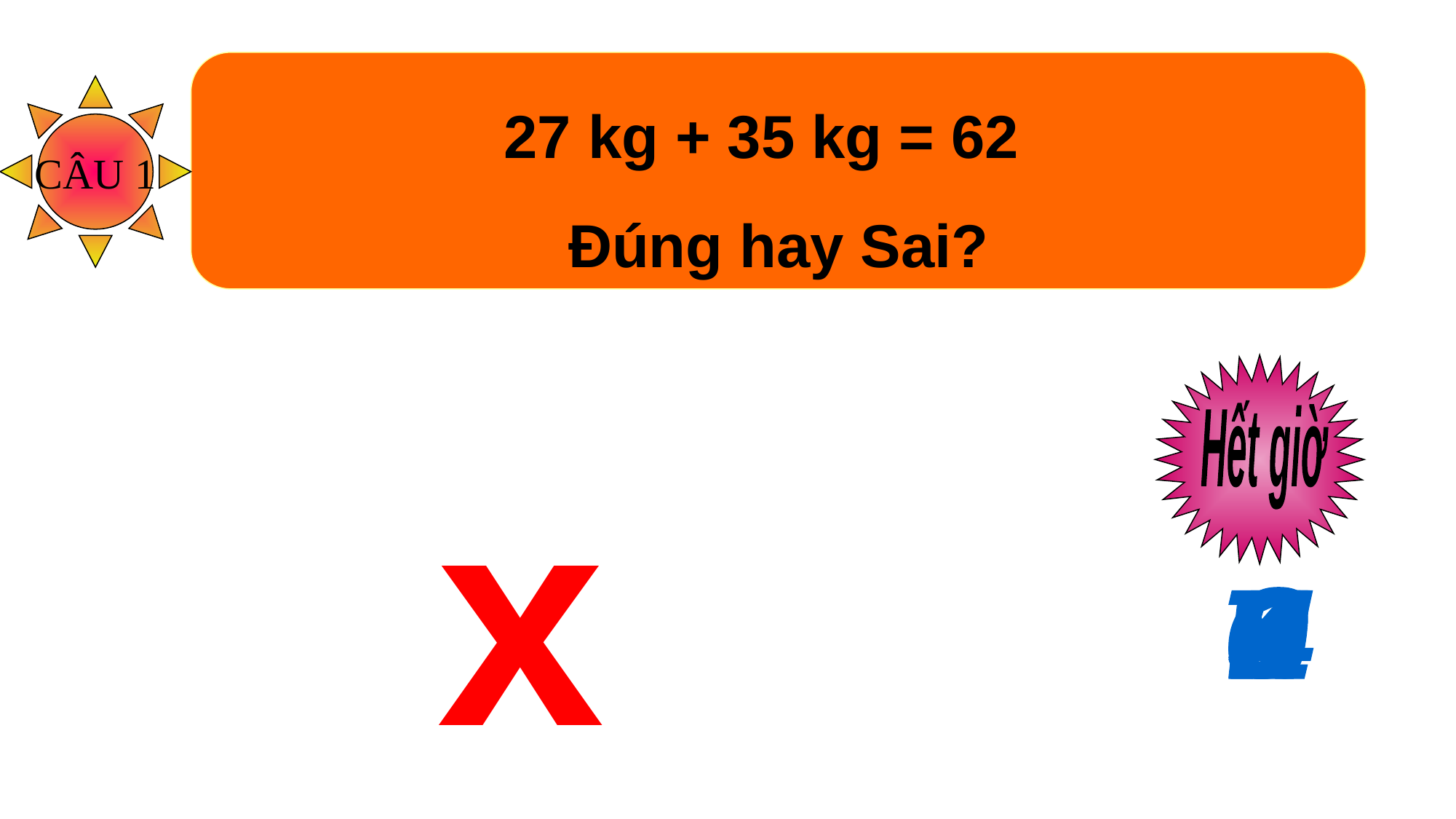

27 kg + 35 kg = 62
Đúng hay Sai?
CÂU 1

Hết giờ
x
2
8
0
1
3
6
7
9
10
5
4